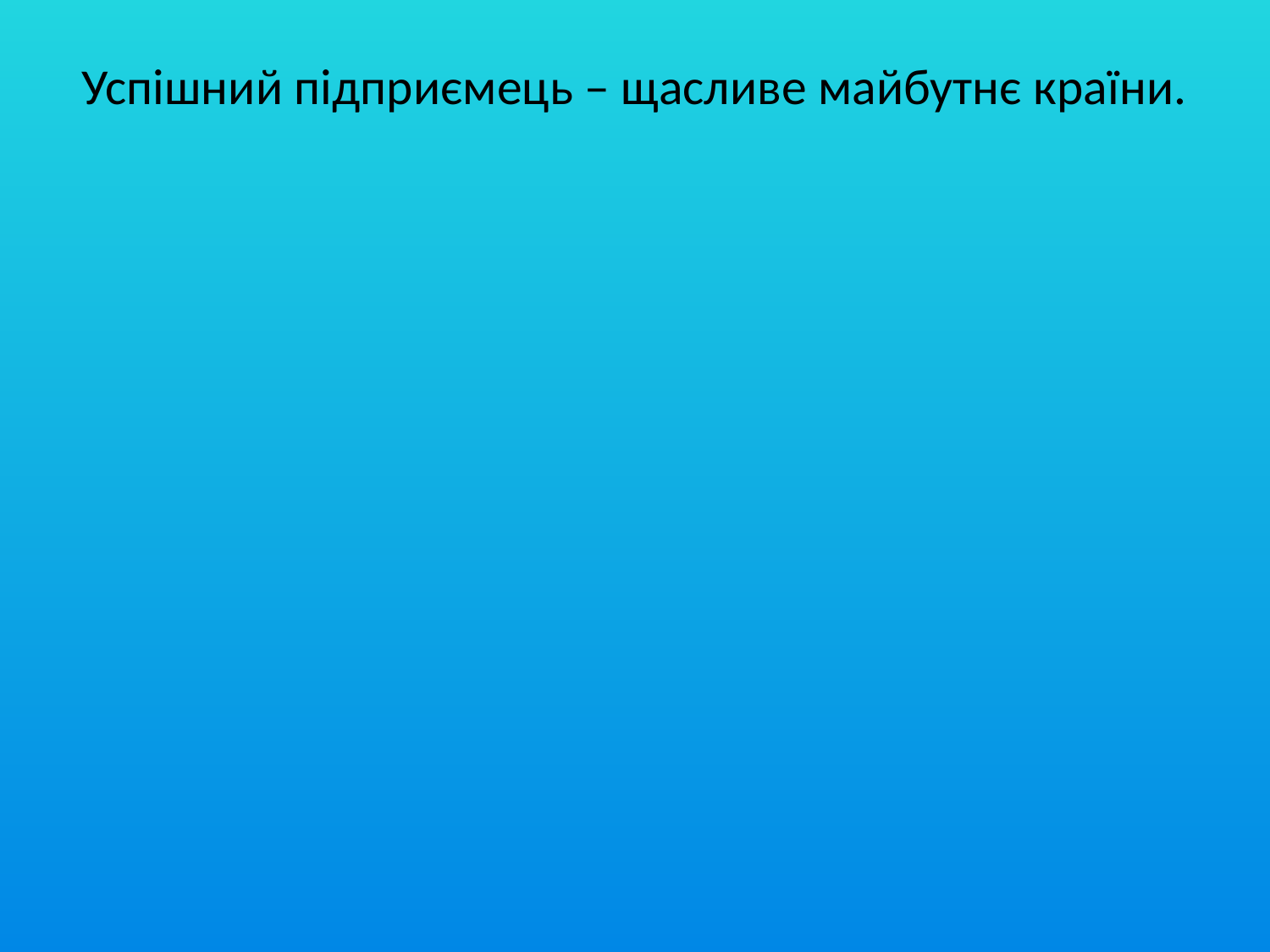

# Успішний підприємець – щасливе майбутнє країни.